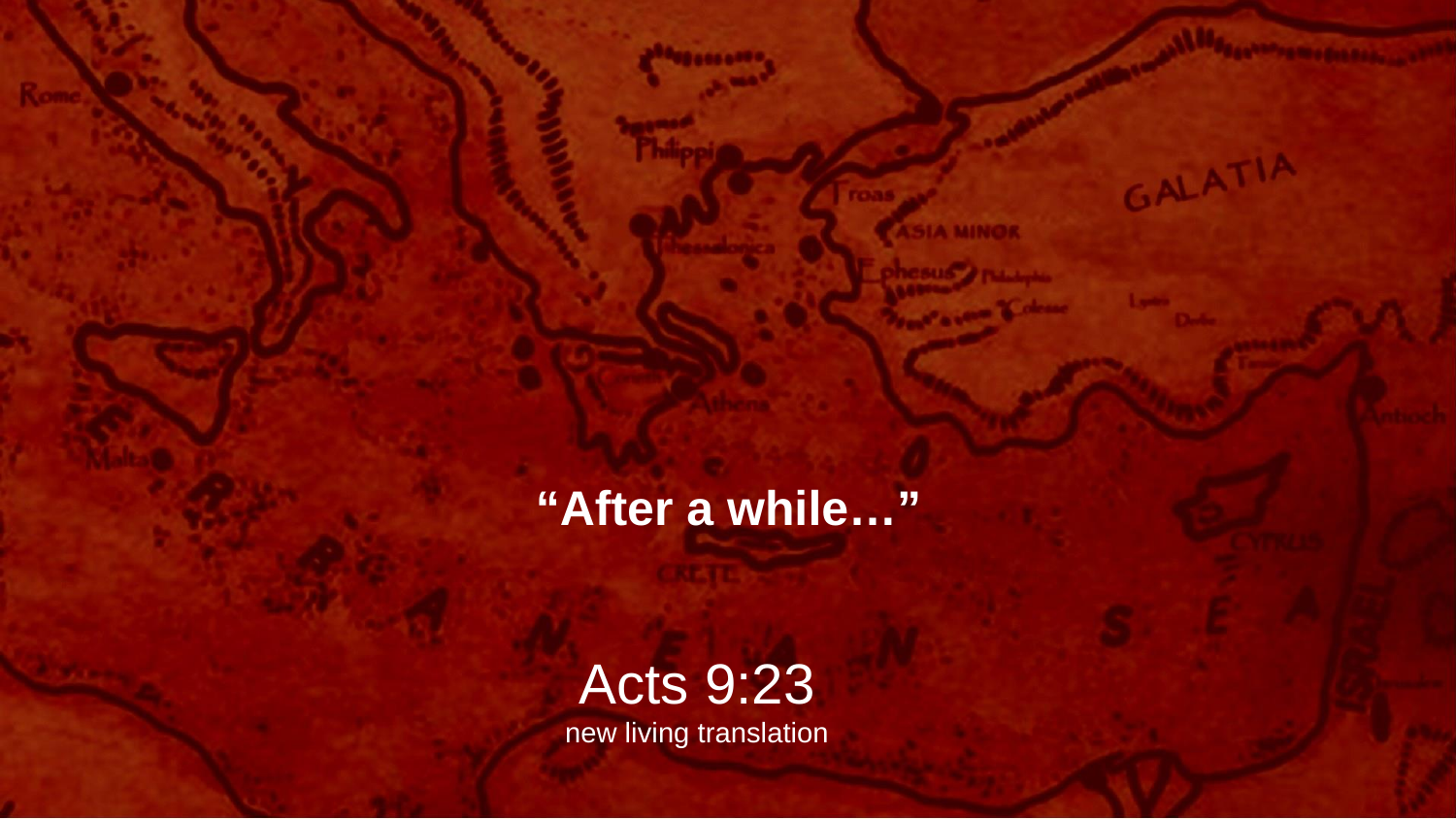

“After a while…”
Acts 9:23
new living translation